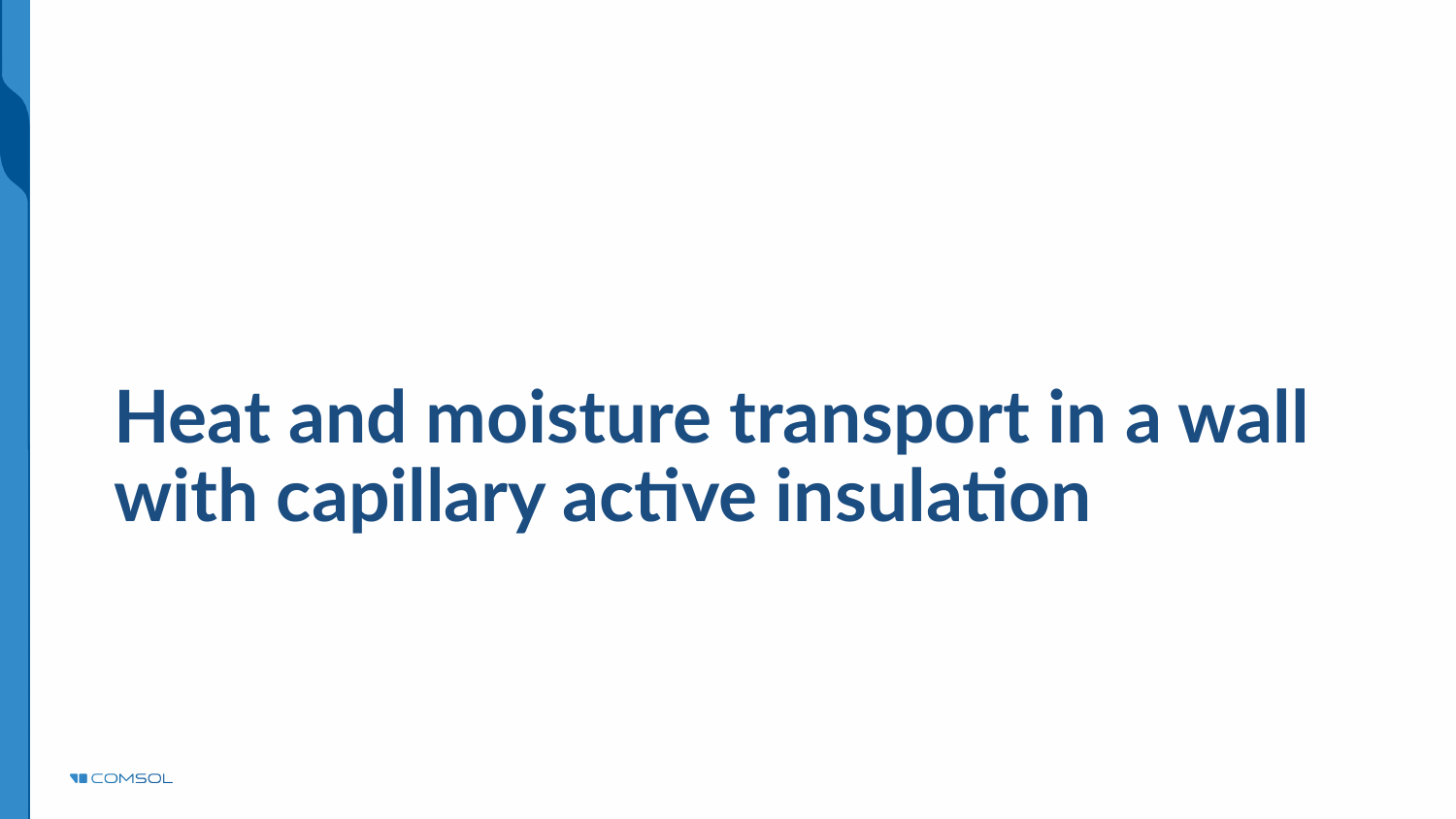

# Heat and moisture transport in a wall with capillary active insulation